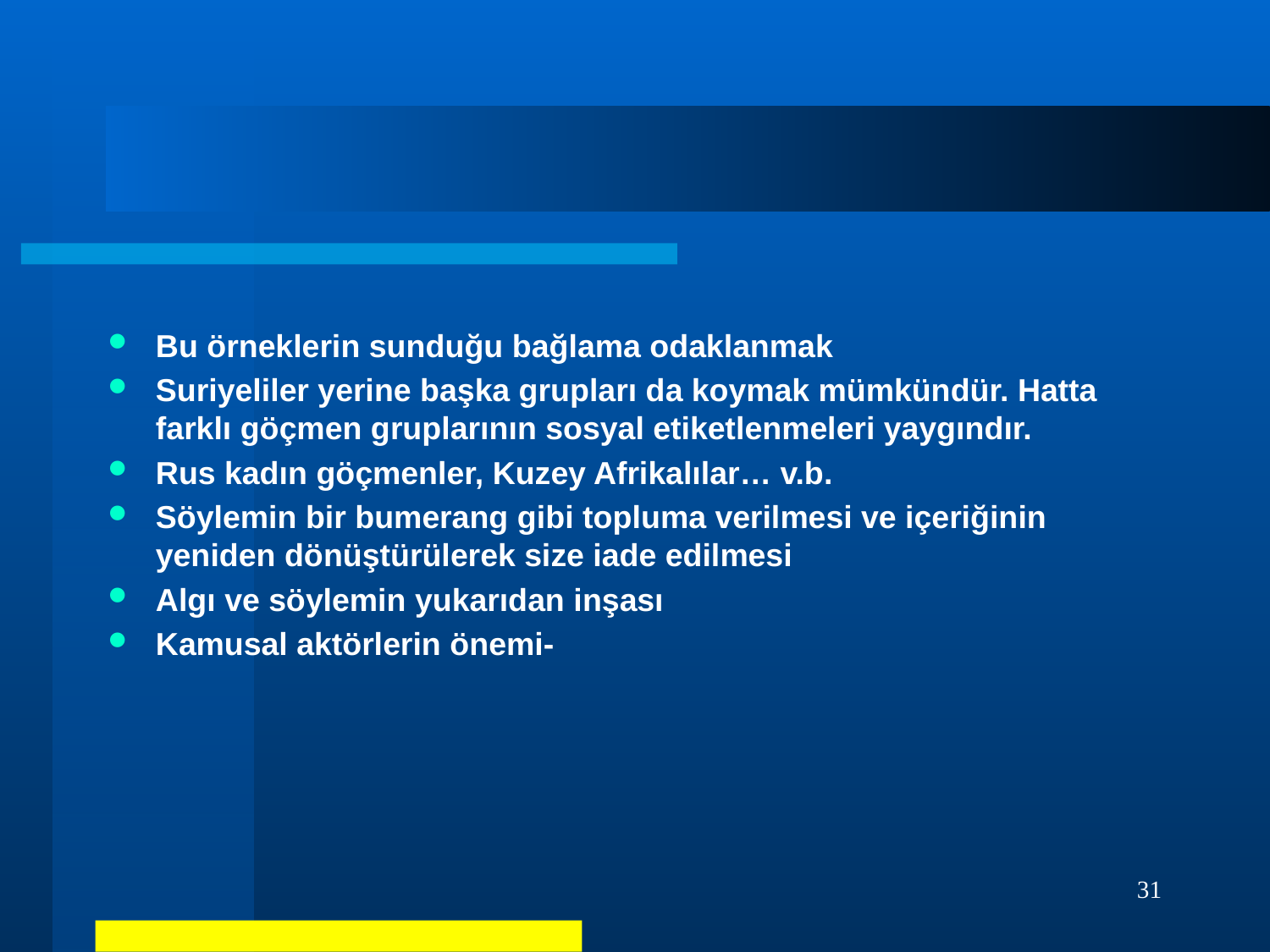

#

Bu örneklerin sunduğu bağlama odaklanmak
Suriyeliler yerine başka grupları da koymak mümkündür. Hatta farklı göçmen gruplarının sosyal etiketlenmeleri yaygındır.
Rus kadın göçmenler, Kuzey Afrikalılar… v.b.
Söylemin bir bumerang gibi topluma verilmesi ve içeriğinin yeniden dönüştürülerek size iade edilmesi
Algı ve söylemin yukarıdan inşası
Kamusal aktörlerin önemi-

31